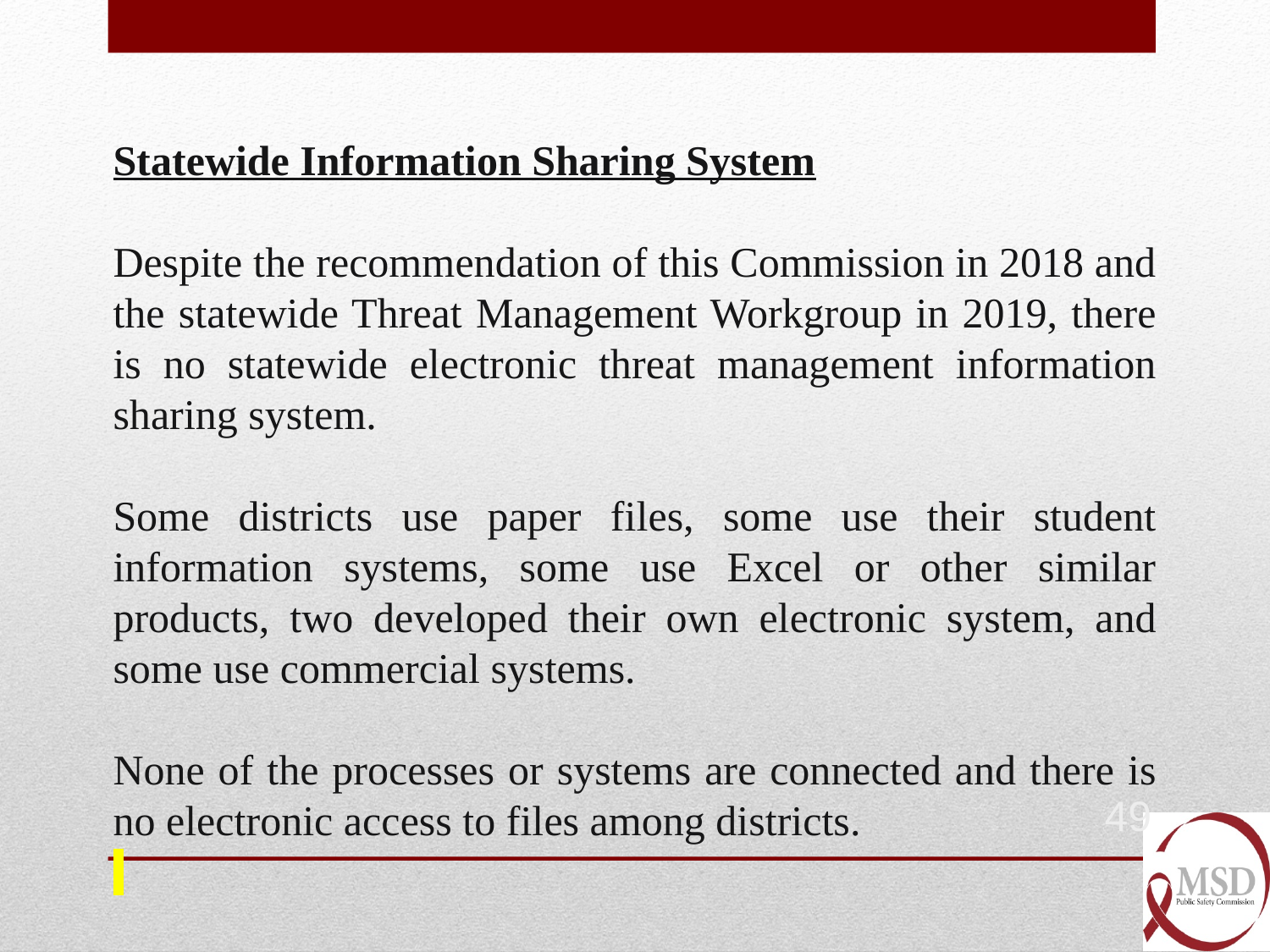

Statewide Information Sharing System

Despite the recommendation of this Commission in 2018 and the statewide Threat Management Workgroup in 2019, there is no statewide electronic threat management information sharing system.

Some districts use paper files, some use their student information systems, some use Excel or other similar products, two developed their own electronic system, and some use commercial systems.

None of the processes or systems are connected and there is no electronic access to files among districts.

49